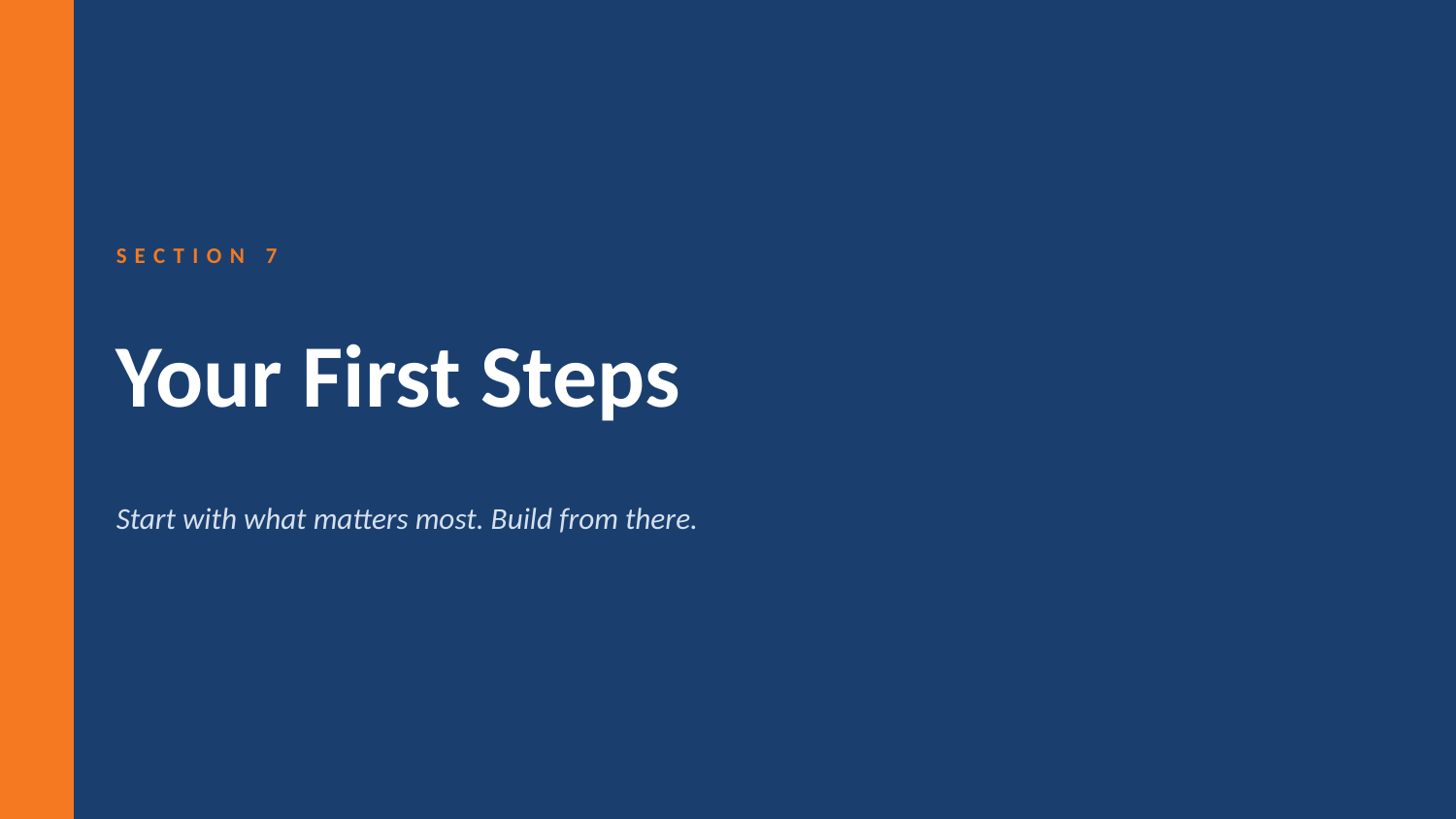

SECTION 7
Your First Steps
Start with what matters most. Build from there.